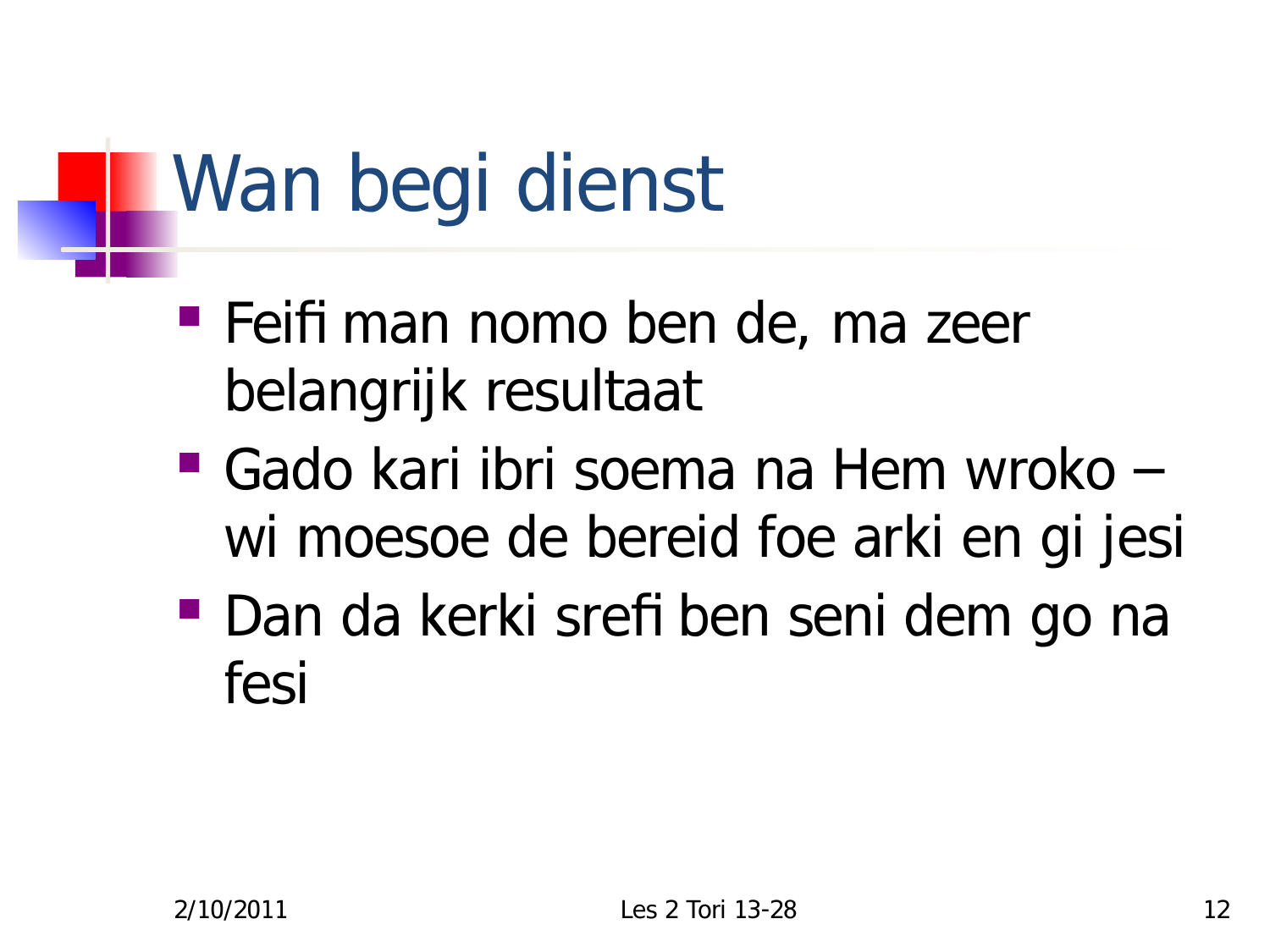

# Wan begi dienst
Feifi man nomo ben de, ma zeer belangrijk resultaat
Gado kari ibri soema na Hem wroko – wi moesoe de bereid foe arki en gi jesi
Dan da kerki srefi ben seni dem go na fesi
2/10/2011
Les 2 Tori 13-28
12